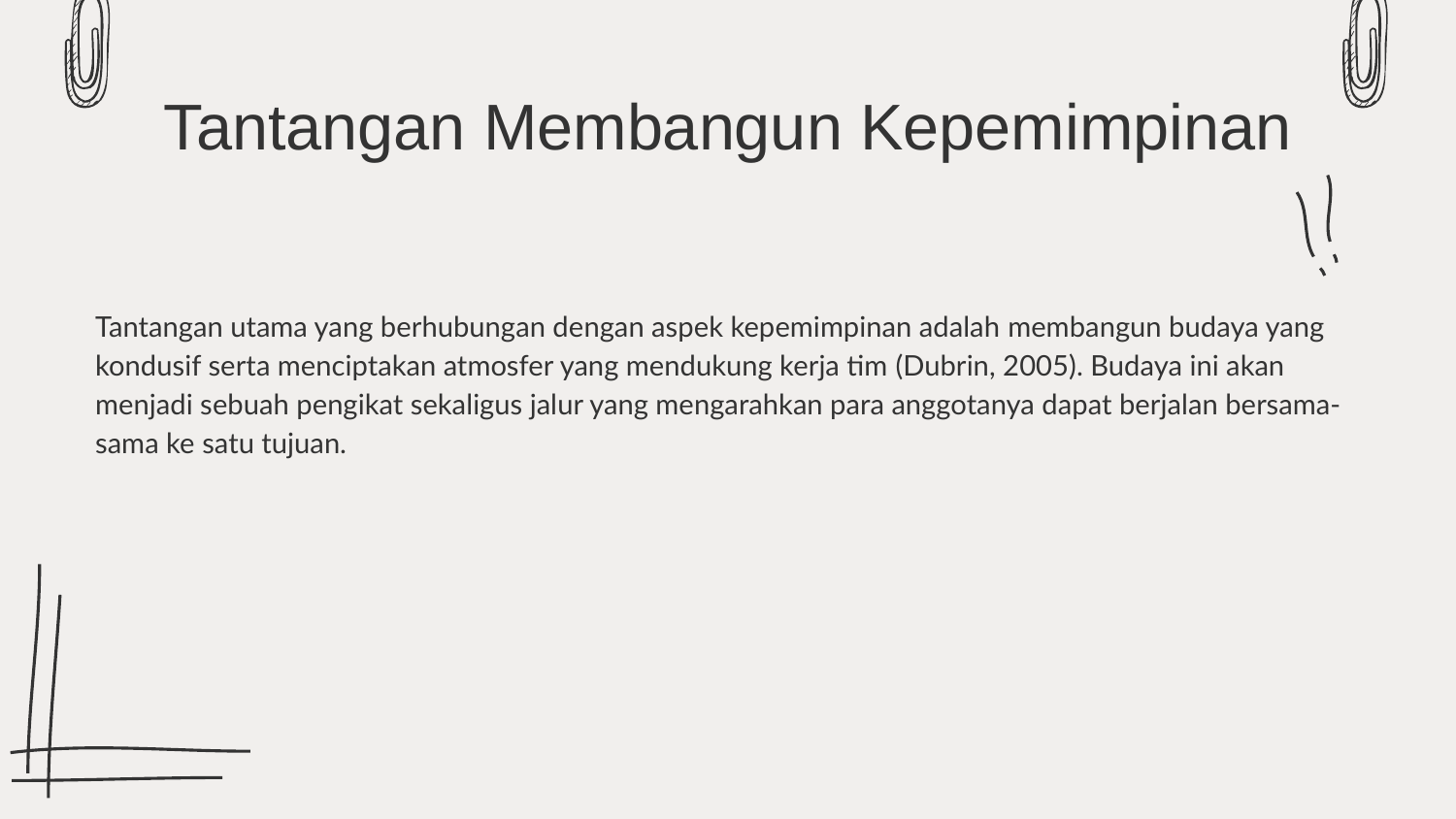

# Tantangan Membangun Kepemimpinan

Tantangan utama yang berhubungan dengan aspek kepemimpinan adalah membangun budaya yang kondusif serta menciptakan atmosfer yang mendukung kerja tim (Dubrin, 2005). Budaya ini akan menjadi sebuah pengikat sekaligus jalur yang mengarahkan para anggotanya dapat berjalan bersama-sama ke satu tujuan.